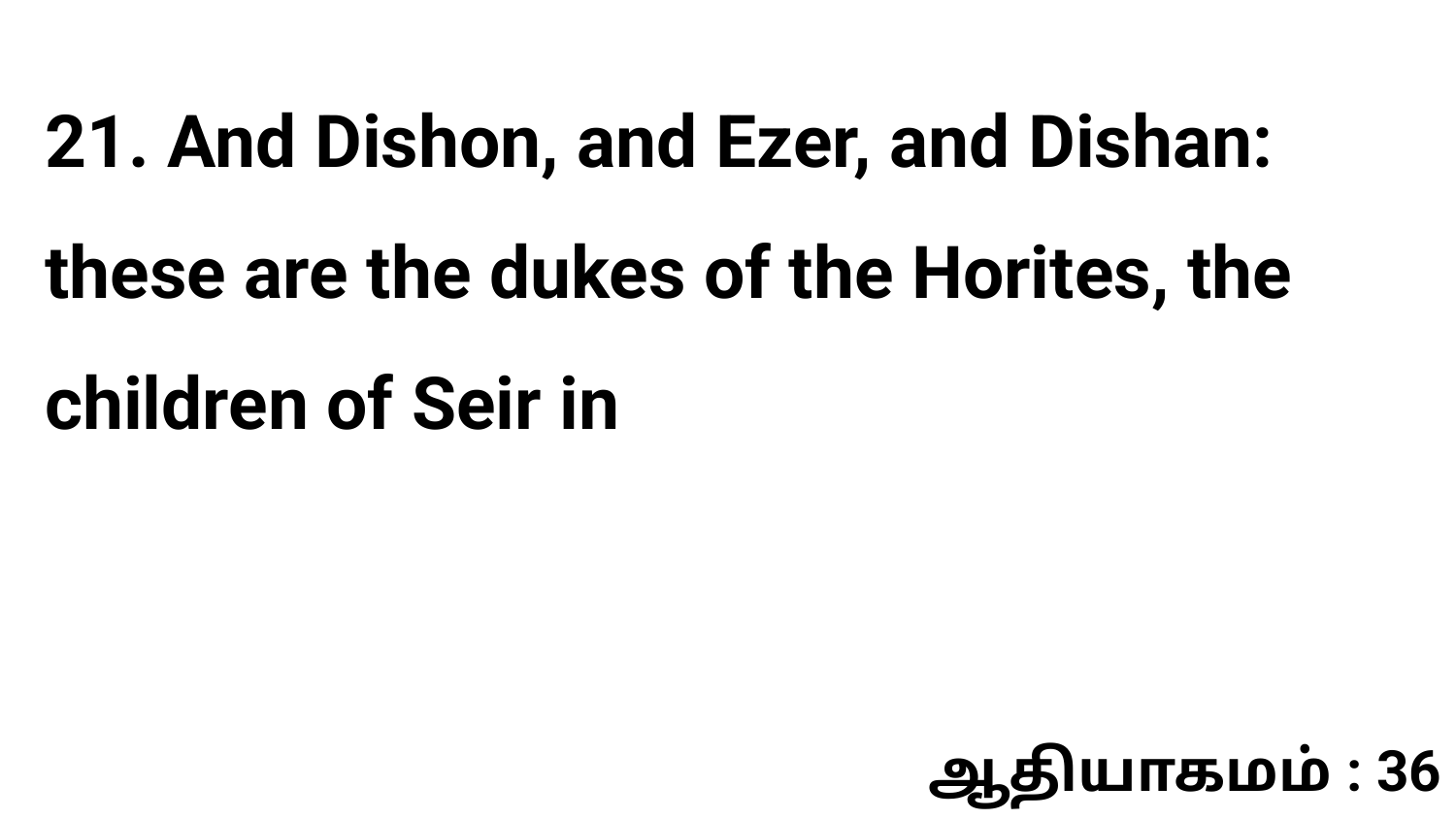

21. And Dishon, and Ezer, and Dishan: these are the dukes of the Horites, the children of Seir in
ஆதியாகமம் : 36